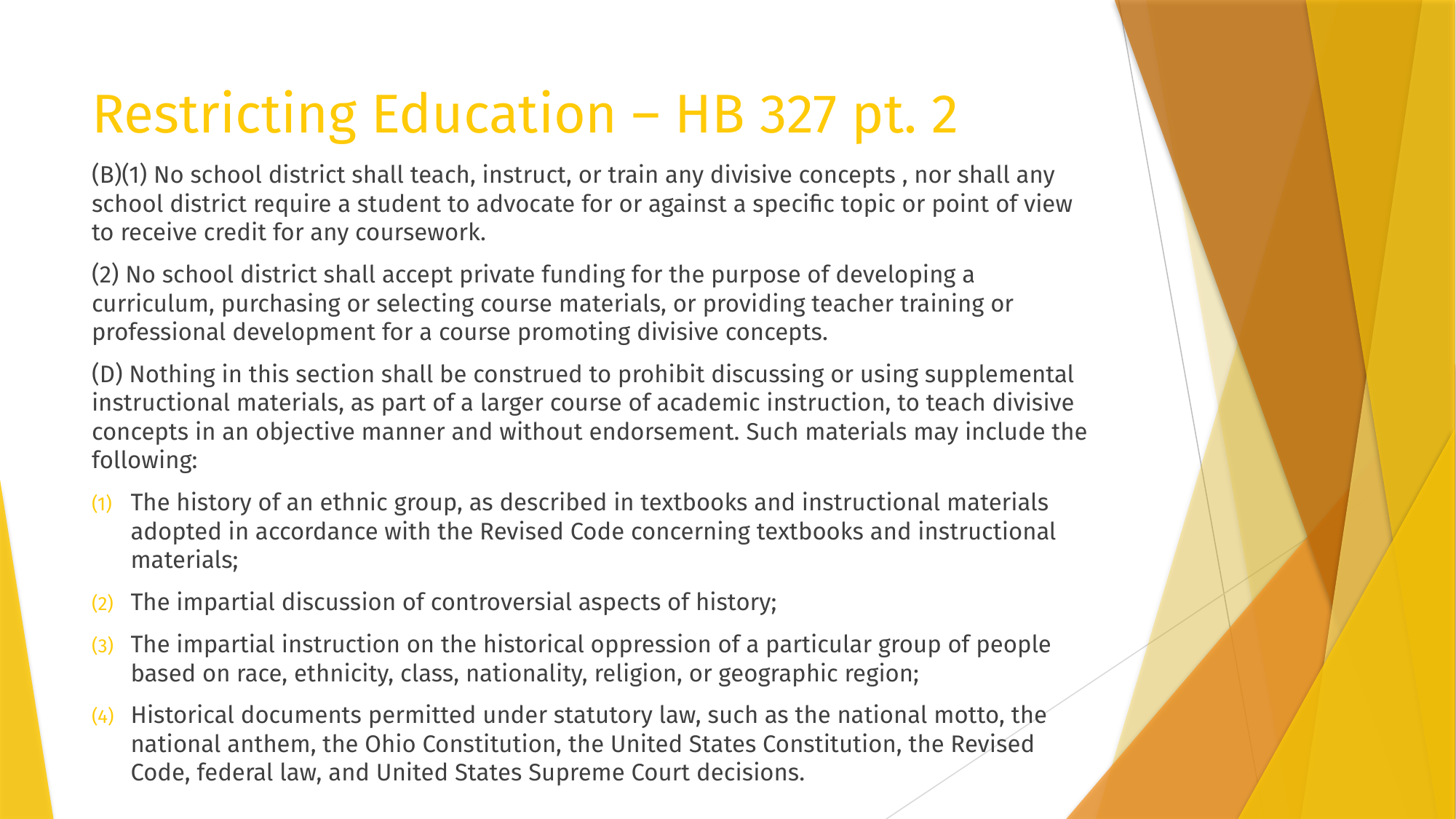

# Restricting Education – HB 327 pt. 2
(B)(1) No school district shall teach, instruct, or train any divisive concepts , nor shall any school district require a student to advocate for or against a specific topic or point of view to receive credit for any coursework.
(2) No school district shall accept private funding for the purpose of developing a curriculum, purchasing or selecting course materials, or providing teacher training or professional development for a course promoting divisive concepts.
(D) Nothing in this section shall be construed to prohibit discussing or using supplemental instructional materials, as part of a larger course of academic instruction, to teach divisive concepts in an objective manner and without endorsement. Such materials may include the following:
The history of an ethnic group, as described in textbooks and instructional materials adopted in accordance with the Revised Code concerning textbooks and instructional materials;
The impartial discussion of controversial aspects of history;
The impartial instruction on the historical oppression of a particular group of people based on race, ethnicity, class, nationality, religion, or geographic region;
Historical documents permitted under statutory law, such as the national motto, the national anthem, the Ohio Constitution, the United States Constitution, the Revised Code, federal law, and United States Supreme Court decisions.